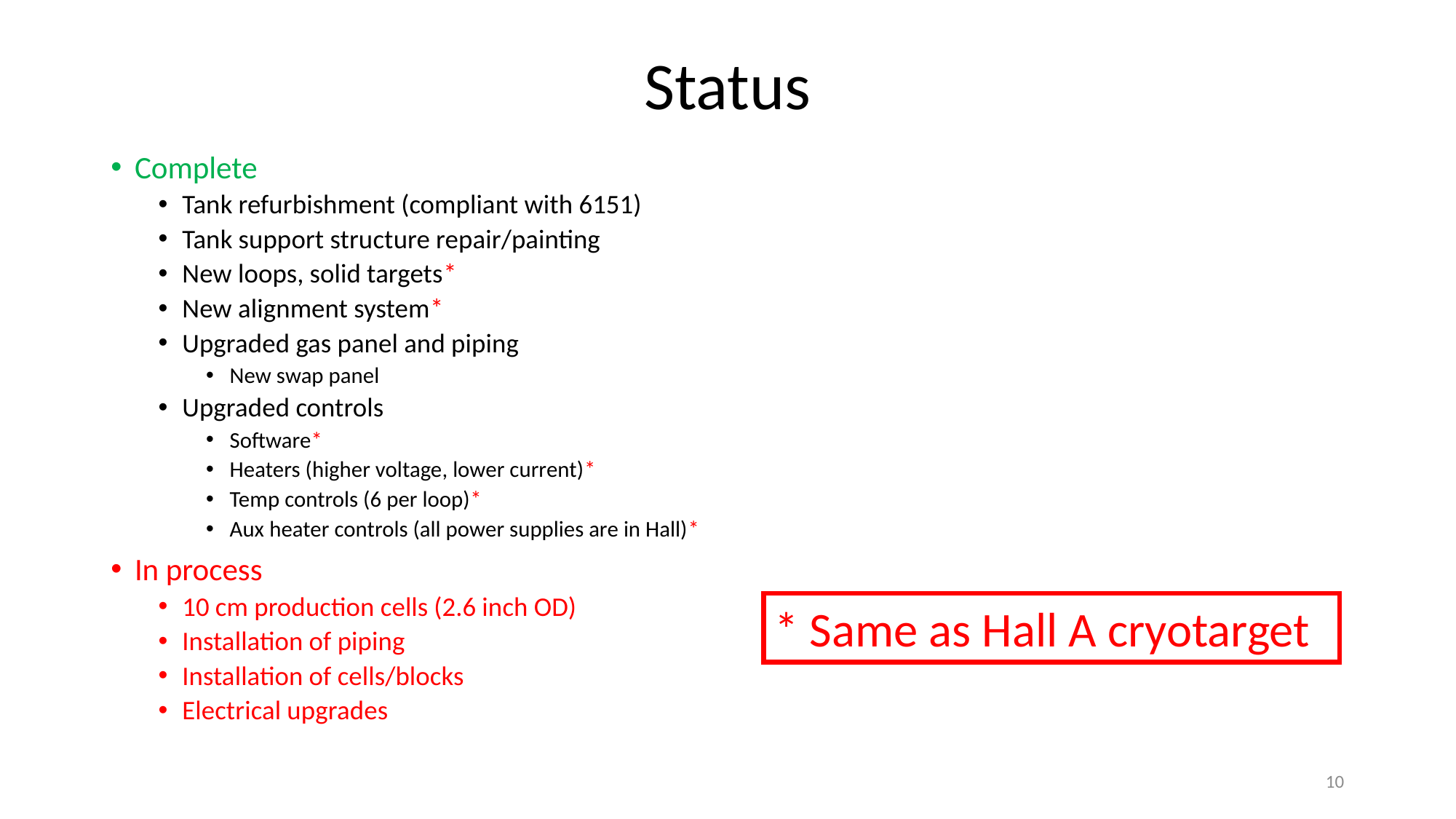

# Status
Complete
Tank refurbishment (compliant with 6151)
Tank support structure repair/painting
New loops, solid targets*
New alignment system*
Upgraded gas panel and piping
New swap panel
Upgraded controls
Software*
Heaters (higher voltage, lower current)*
Temp controls (6 per loop)*
Aux heater controls (all power supplies are in Hall)*
In process
10 cm production cells (2.6 inch OD)
Installation of piping
Installation of cells/blocks
Electrical upgrades

* Same as Hall A cryotarget
10